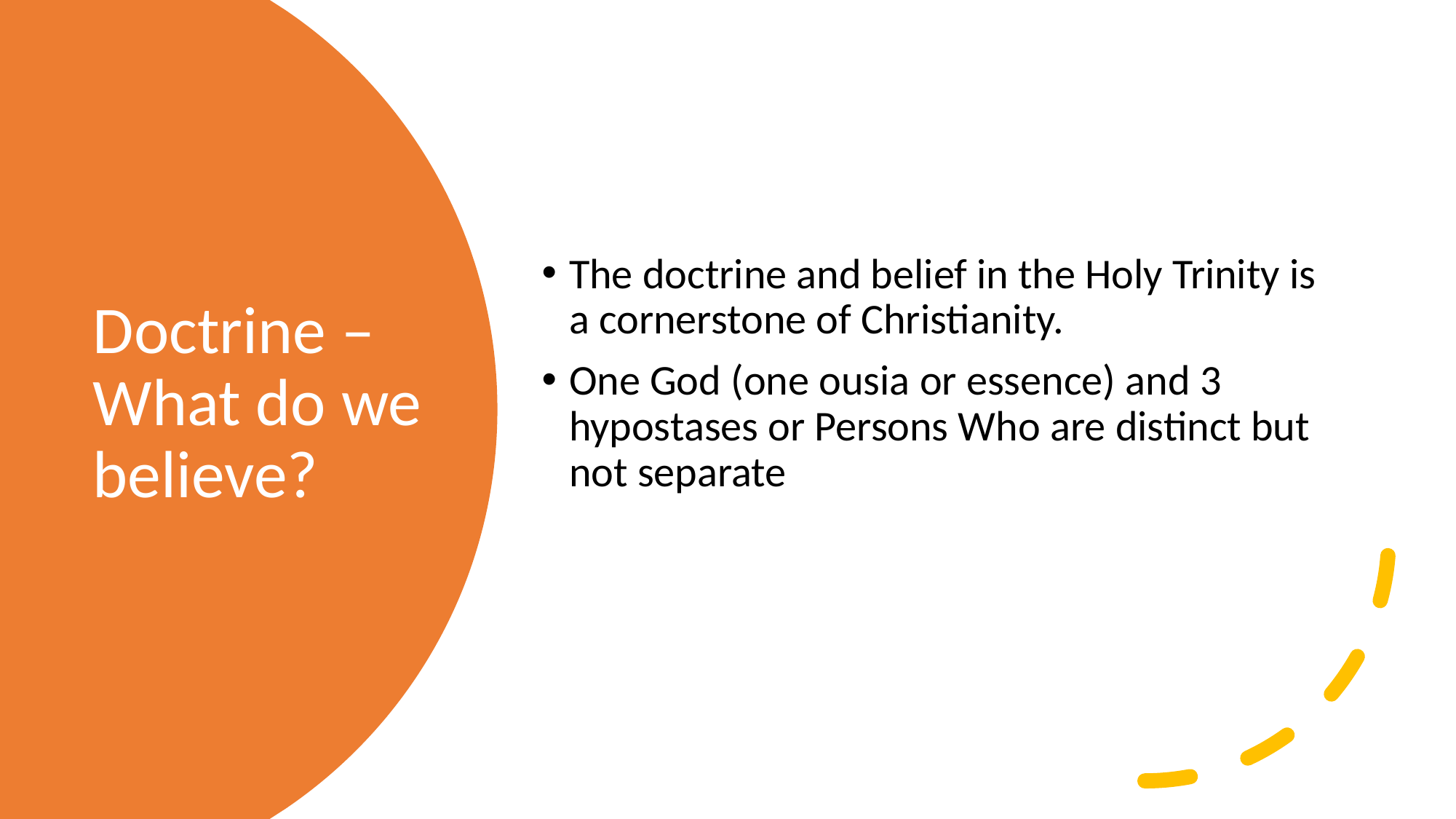

The doctrine and belief in the Holy Trinity is a cornerstone of Christianity.
One God (one ousia or essence) and 3 hypostases or Persons Who are distinct but not separate

# Doctrine – What do we believe?